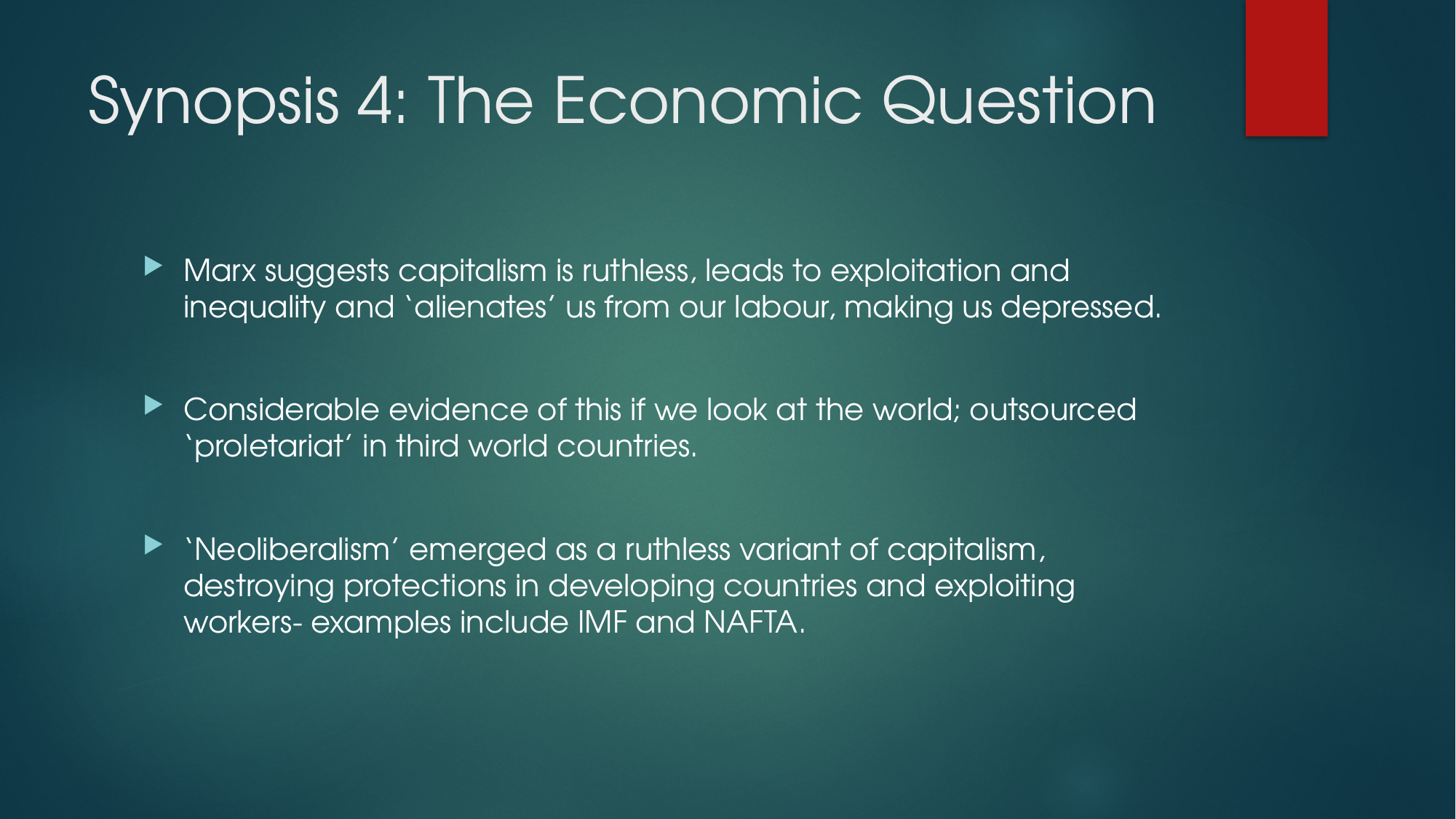

# Synopsis 4: The Economic Question
Marx suggests capitalism is ruthless, leads to exploitation and inequality and ‘alienates’ us from our labour, making us depressed.

Considerable evidence of this if we look at the world; outsourced ‘proletariat’ in third world countries.

‘Neoliberalism’ emerged as a ruthless variant of capitalism, destroying protections in developing countries and exploiting workers- examples include IMF and NAFTA.